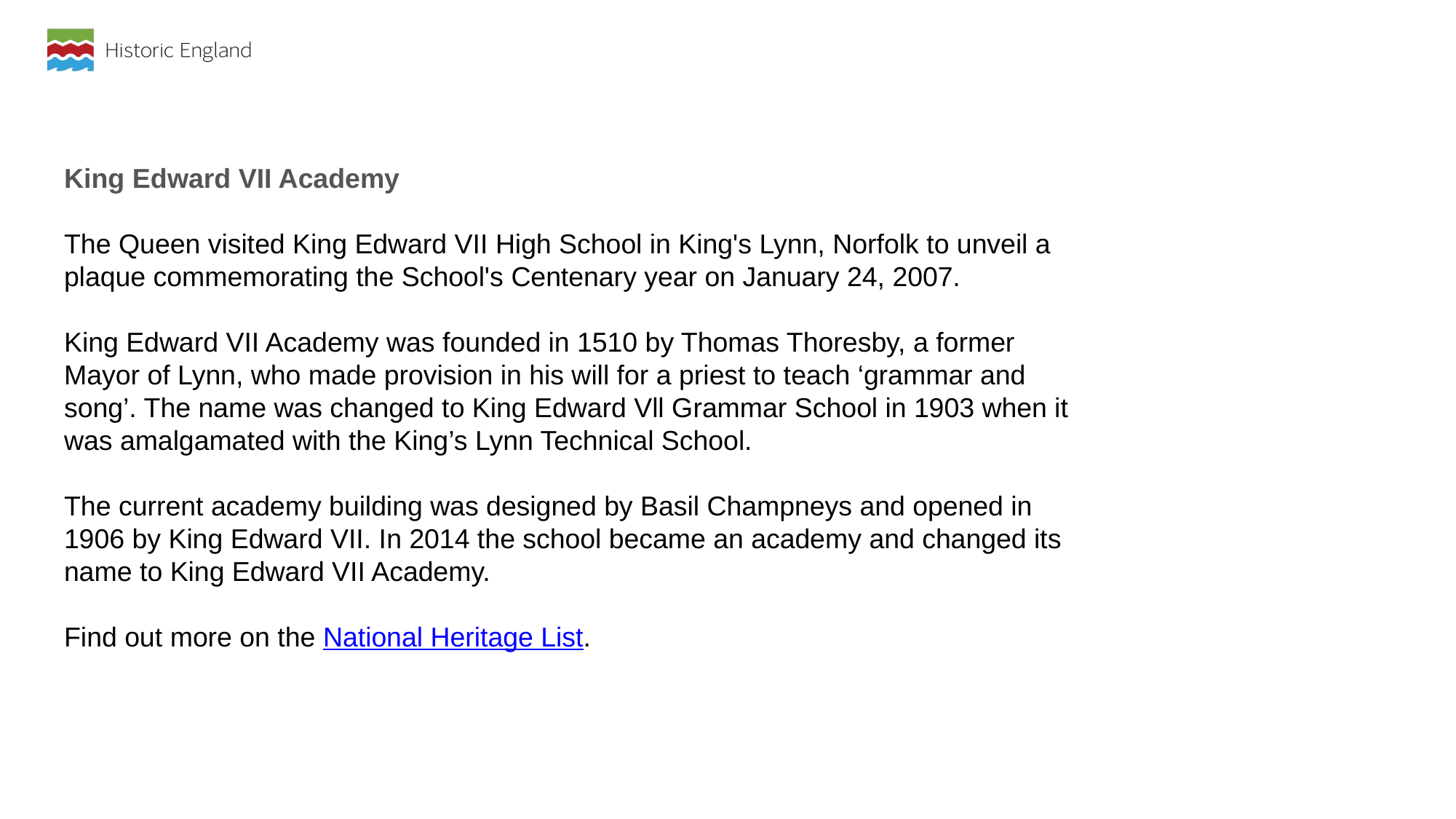

King Edward VII Academy

The Queen visited King Edward VII High School in King's Lynn, Norfolk to unveil a plaque commemorating the School's Centenary year on January 24, 2007.

King Edward VII Academy was founded in 1510 by Thomas Thoresby, a former Mayor of Lynn, who made provision in his will for a priest to teach ‘grammar and song’. The name was changed to King Edward Vll Grammar School in 1903 when it was amalgamated with the King’s Lynn Technical School.

The current academy building was designed by Basil Champneys and opened in 1906 by King Edward VII. In 2014 the school became an academy and changed its name to King Edward VII Academy.

Find out more on the National Heritage List.